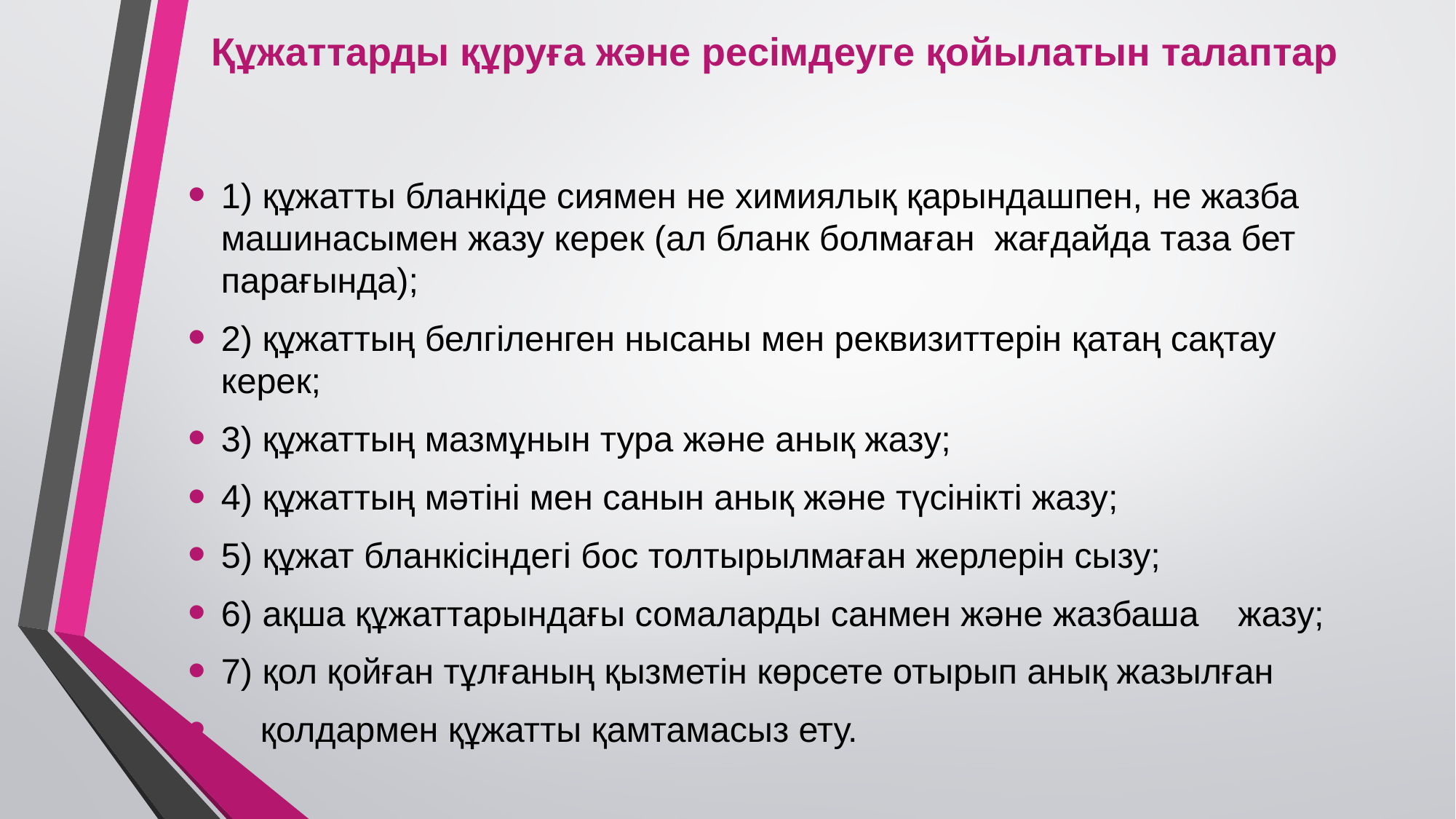

# Құжаттарды құруға және ресімдеуге қойылатын талаптар
1) құжатты бланкіде сиямен не химиялық қарындашпен, не жазба машинасымен жазу керек (ал бланк болмаған  жағдайда таза бет парағында);
2) құжаттың белгіленген нысаны мен реквизиттерін қатаң сақтау керек;
3) құжаттың мазмұнын тура және анық жазу;
4) құжаттың мәтіні мен санын анық және түсінікті жазу;
5) құжат бланкісіндегі бос толтырылмаған жерлерін сызу;
6) ақша құжаттарындағы сомаларды санмен және жазбаша    жазу;
7) қол қойған тұлғаның қызметін көрсете отырып анық жазылған
    қолдармен құжатты қамтамасыз ету.